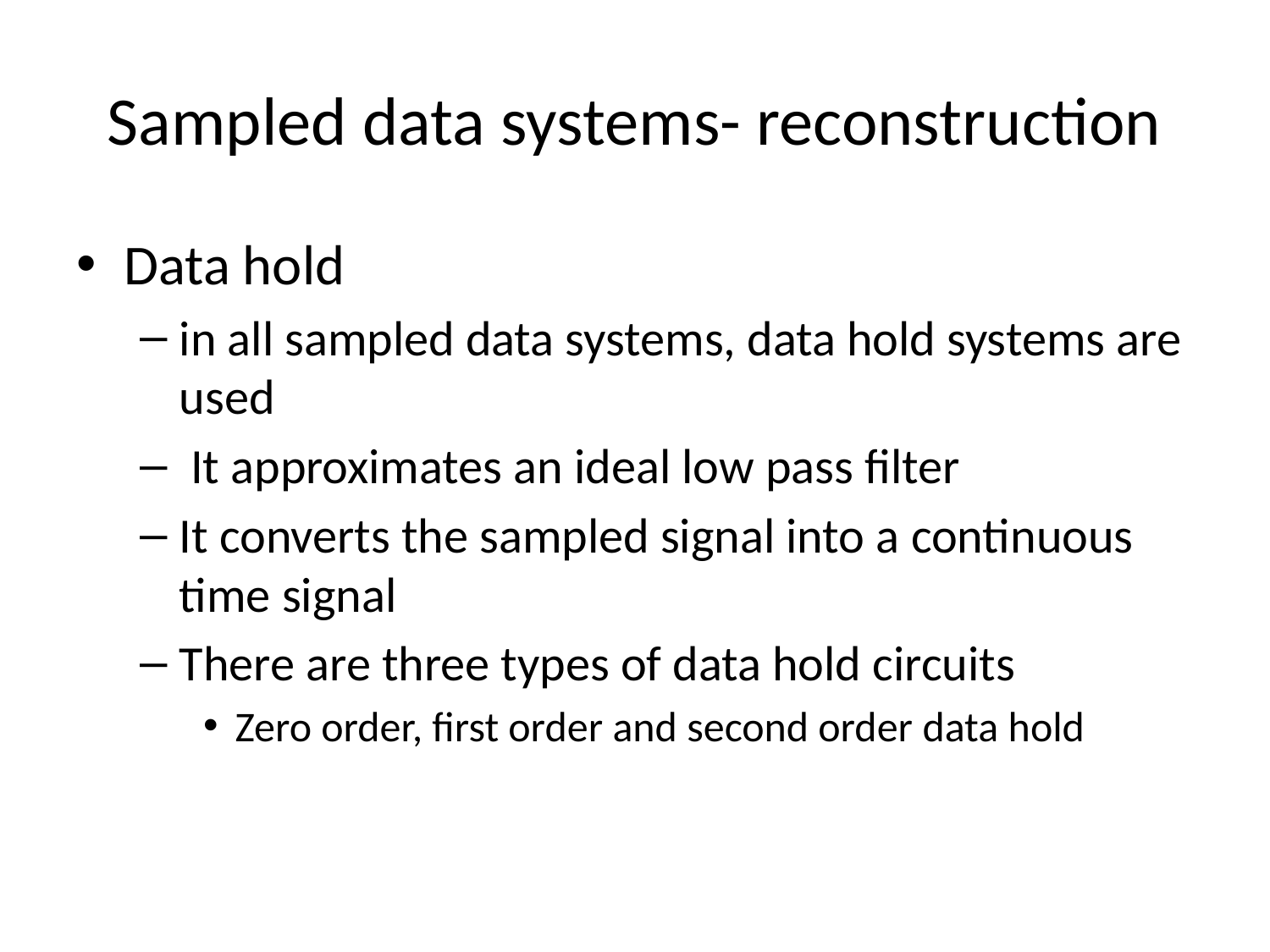

# Sampled data systems- reconstruction
Data hold
in all sampled data systems, data hold systems are used
 It approximates an ideal low pass filter
It converts the sampled signal into a continuous time signal
There are three types of data hold circuits
Zero order, first order and second order data hold